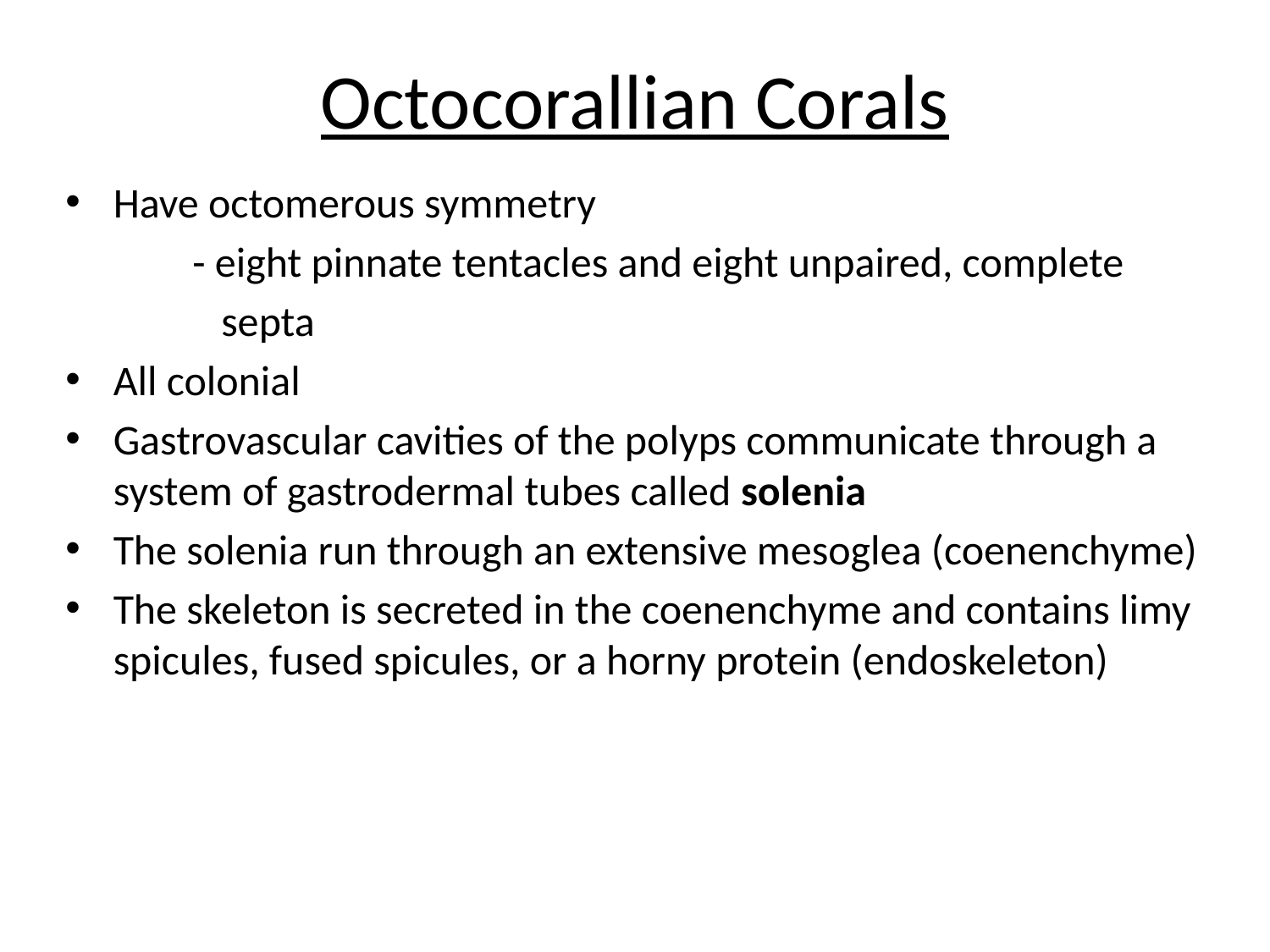

# Octocorallian Corals
Have octomerous symmetry
	- eight pinnate tentacles and eight unpaired, complete
	   septa
All colonial
Gastrovascular cavities of the polyps communicate through a system of gastrodermal tubes called solenia
The solenia run through an extensive mesoglea (coenenchyme)
The skeleton is secreted in the coenenchyme and contains limy spicules, fused spicules, or a horny protein (endoskeleton)